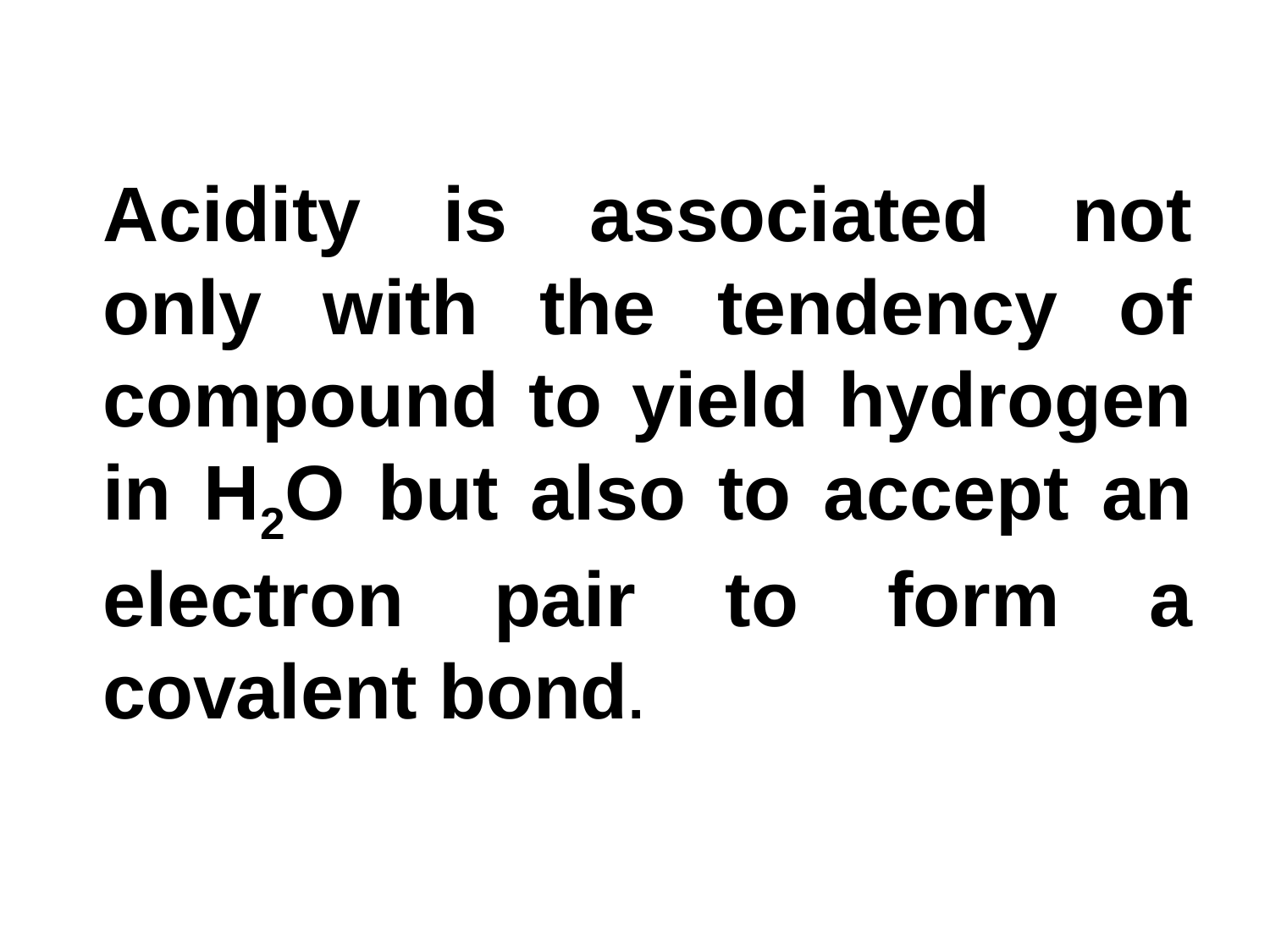

Acidity is associated not only with the tendency of compound to yield hydrogen in H2O but also to accept an electron pair to form a covalent bond.